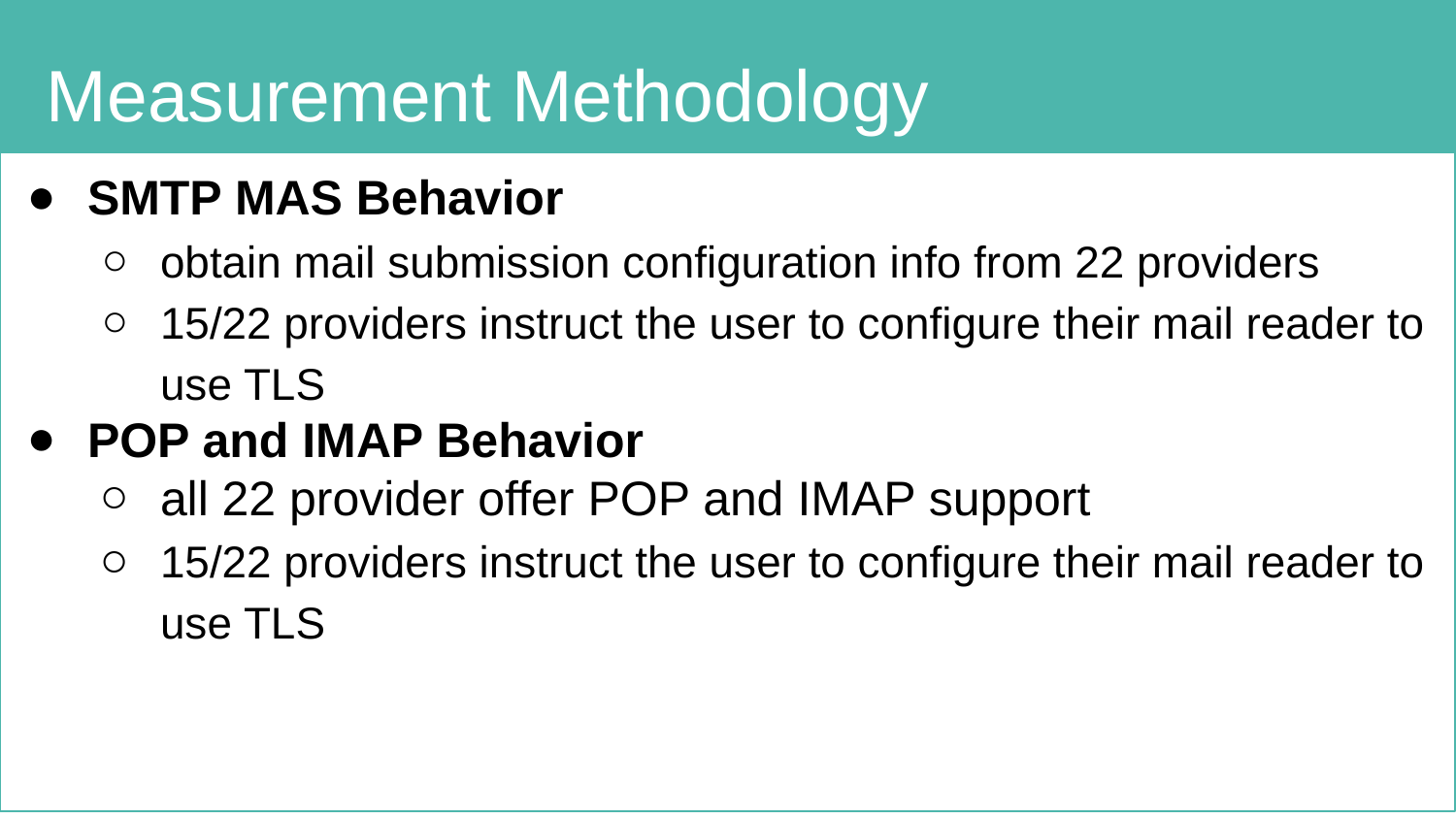

Measurement Methodology

SMTP MAS Behavior
obtain mail submission configuration info from 22 providers
15/22 providers instruct the user to configure their mail reader to use TLS
POP and IMAP Behavior
all 22 provider offer POP and IMAP support
15/22 providers instruct the user to configure their mail reader to use TLS